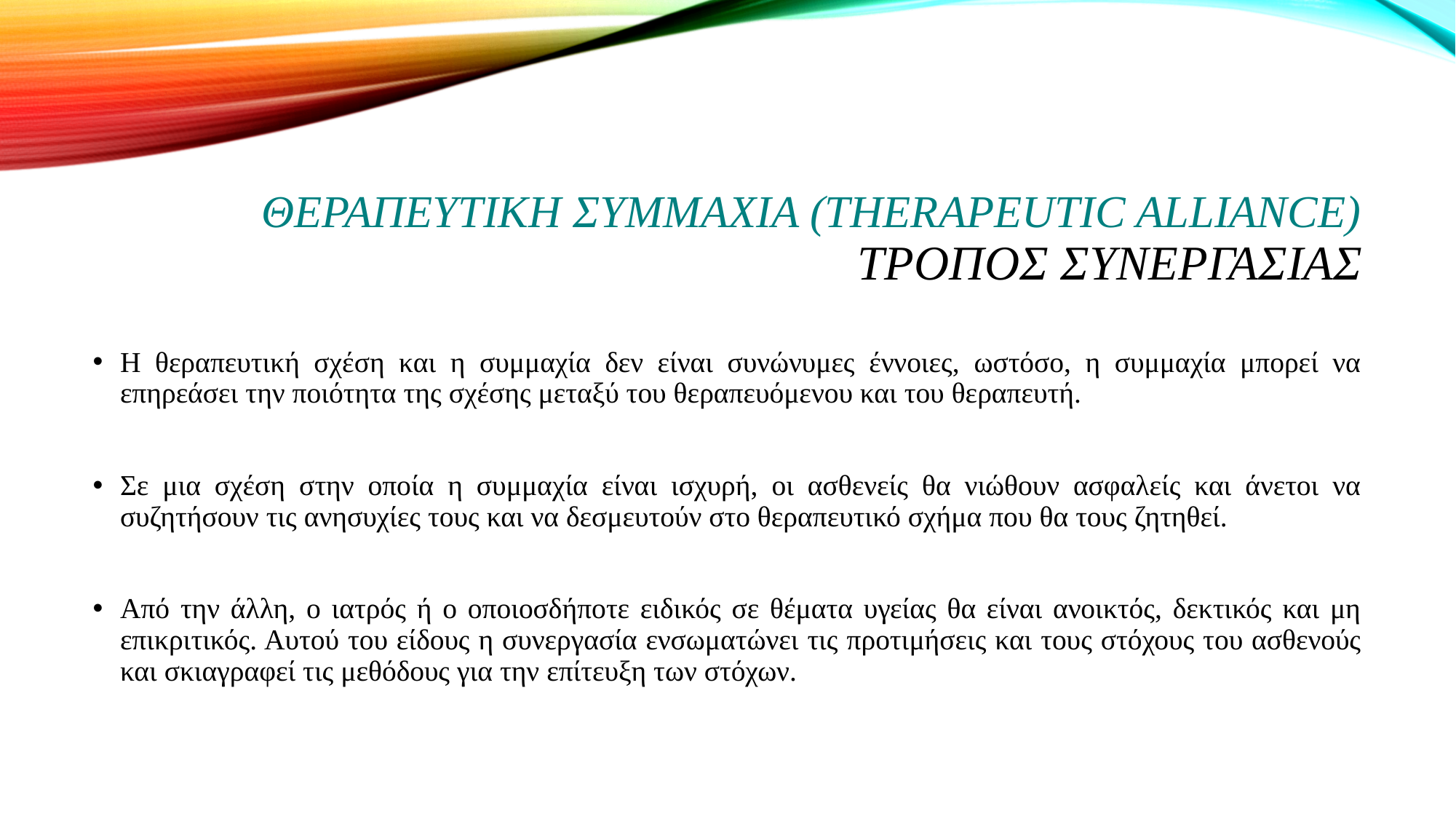

# θεραπευτικη συμμαχια (therapeutic alliance) τροποσ συνεργασιασ
Η θεραπευτική σχέση και η συμμαχία δεν είναι συνώνυμες έννοιες, ωστόσο, η συμμαχία μπορεί να επηρεάσει την ποιότητα της σχέσης μεταξύ του θεραπευόμενου και του θεραπευτή.

Σε μια σχέση στην οποία η συμμαχία είναι ισχυρή, οι ασθενείς θα νιώθουν ασφαλείς και άνετοι να συζητήσουν τις ανησυχίες τους και να δεσμευτούν στο θεραπευτικό σχήμα που θα τους ζητηθεί.

Από την άλλη, ο ιατρός ή ο οποιοσδήποτε ειδικός σε θέματα υγείας θα είναι ανοικτός, δεκτικός και μη επικριτικός. Αυτού του είδους η συνεργασία ενσωματώνει τις προτιμήσεις και τους στόχους του ασθενούς και σκιαγραφεί τις μεθόδους για την επίτευξη των στόχων.